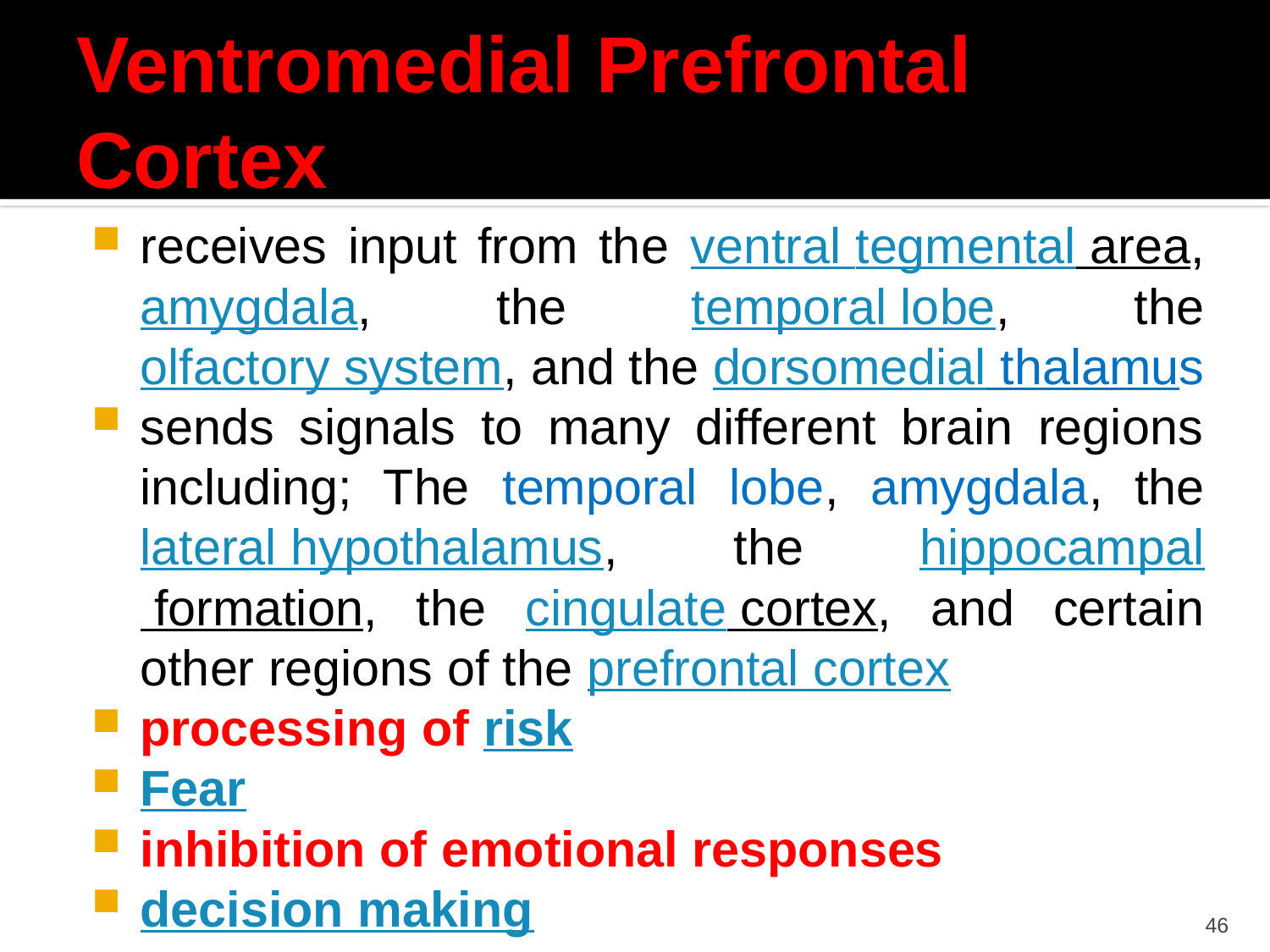

# Ventromedial Prefrontal Cortex
receives input from the ventral tegmental area, amygdala, the temporal lobe, the olfactory system, and the dorsomedial thalamus
sends signals to many different brain regions including; The temporal lobe, amygdala, the lateral hypothalamus, the hippocampal formation, the cingulate cortex, and certain other regions of the prefrontal cortex
processing of risk
Fear
inhibition of emotional responses
decision making
46